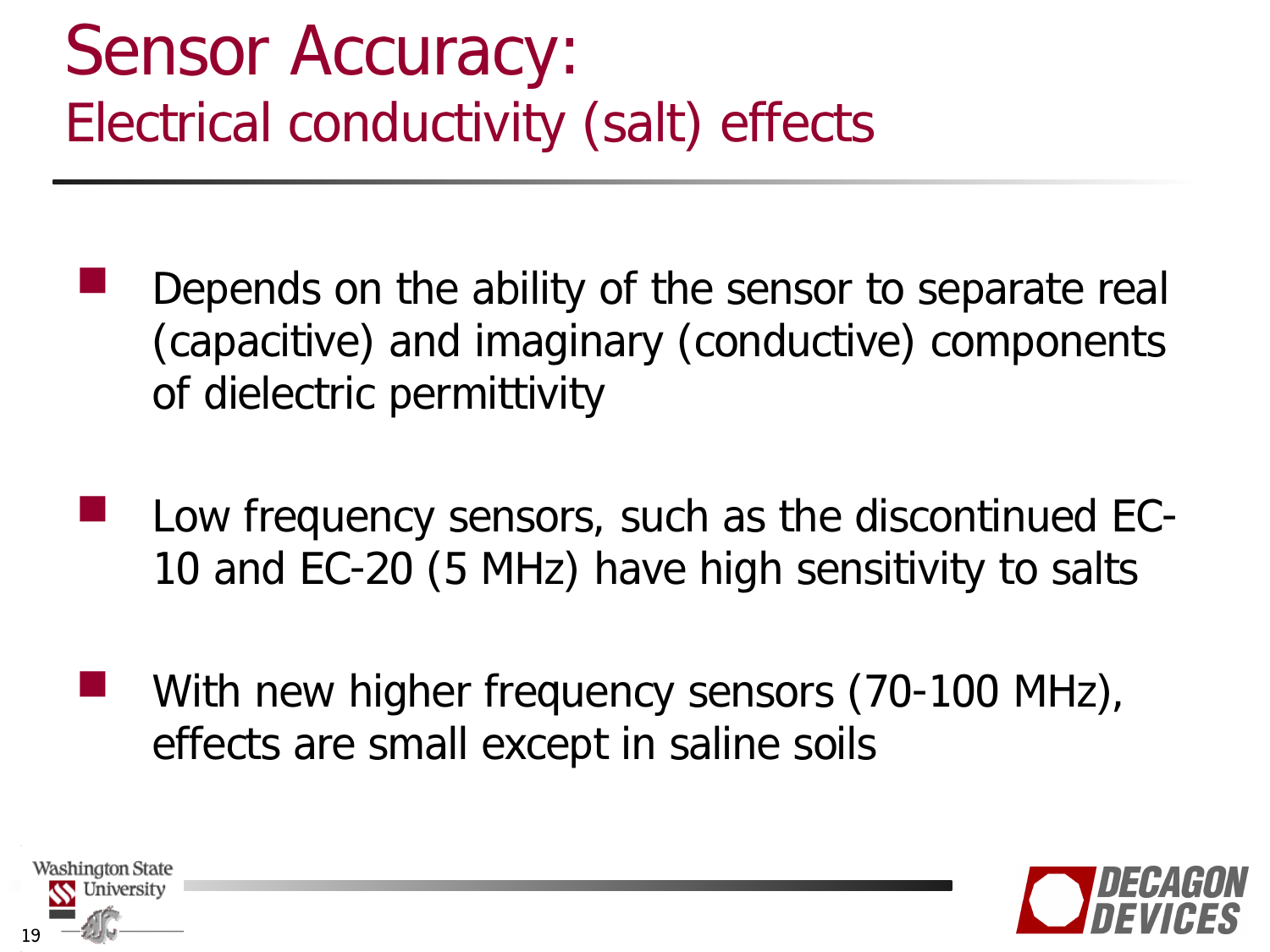

# Sensor Accuracy: Electrical conductivity (salt) effects
Depends on the ability of the sensor to separate real (capacitive) and imaginary (conductive) components of dielectric permittivity

Low frequency sensors, such as the discontinued EC-10 and EC-20 (5 MHz) have high sensitivity to salts

With new higher frequency sensors (70-100 MHz), effects are small except in saline soils

19